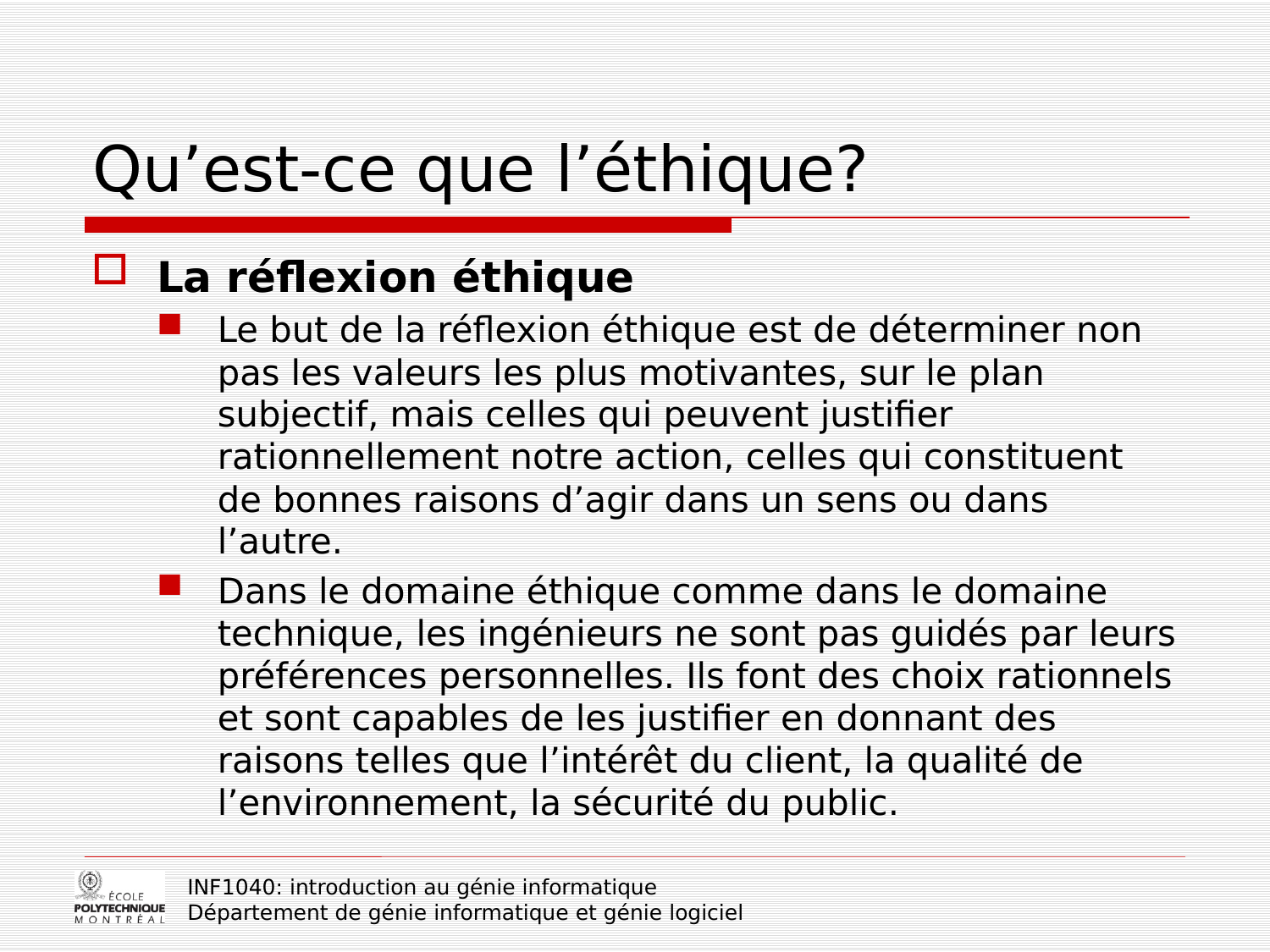

# Qu’est-ce que l’éthique?
La réflexion éthique
Le but de la réflexion éthique est de déterminer non pas les valeurs les plus motivantes, sur le plan subjectif, mais celles qui peuvent justifier rationnellement notre action, celles qui constituent de bonnes raisons d’agir dans un sens ou dans l’autre.
Dans le domaine éthique comme dans le domaine technique, les ingénieurs ne sont pas guidés par leurs préférences personnelles. Ils font des choix rationnels et sont capables de les justifier en donnant des raisons telles que l’intérêt du client, la qualité de l’environnement, la sécurité du public.

INF1040: introduction au génie informatique
Département de génie informatique et génie logiciel